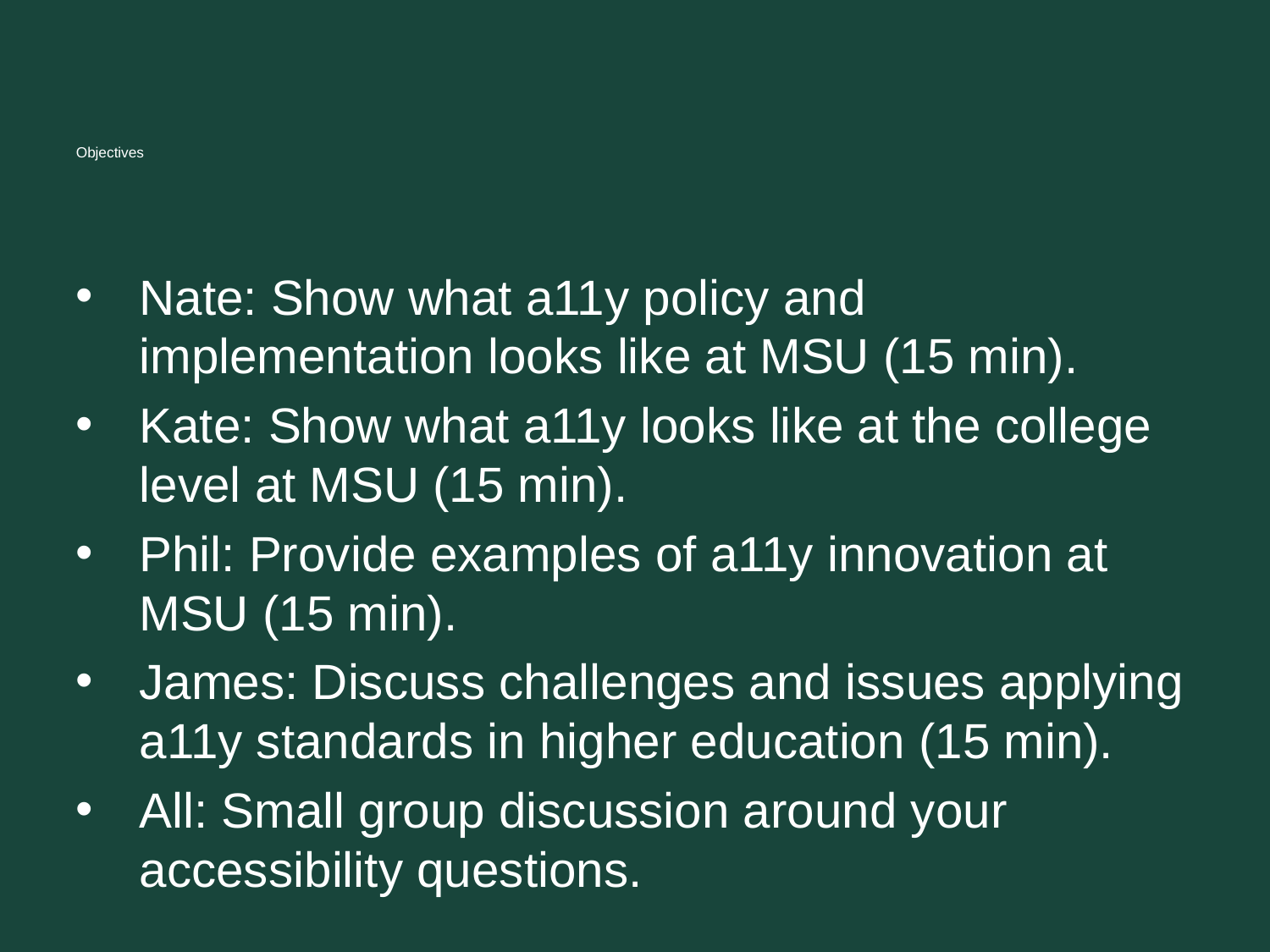

# Objectives
Nate: Show what a11y policy and implementation looks like at MSU (15 min).
Kate: Show what a11y looks like at the college level at MSU (15 min).
Phil: Provide examples of a11y innovation at MSU (15 min).
James: Discuss challenges and issues applying a11y standards in higher education (15 min).
All: Small group discussion around your accessibility questions.